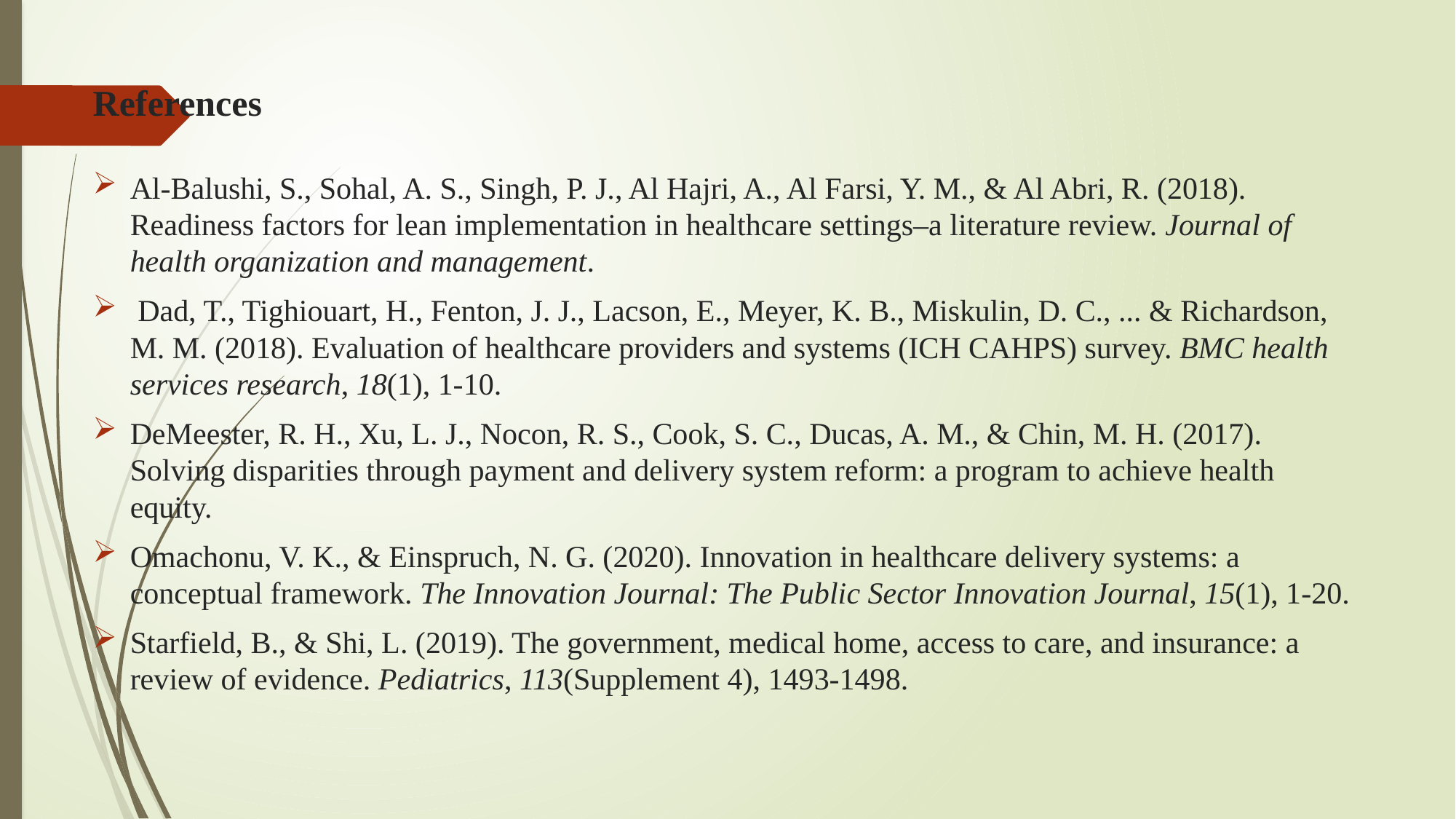

# References
Al-Balushi, S., Sohal, A. S., Singh, P. J., Al Hajri, A., Al Farsi, Y. M., & Al Abri, R. (2018). Readiness factors for lean implementation in healthcare settings–a literature review. Journal of health organization and management.
 Dad, T., Tighiouart, H., Fenton, J. J., Lacson, E., Meyer, K. B., Miskulin, D. C., ... & Richardson, M. M. (2018). Evaluation of healthcare providers and systems (ICH CAHPS) survey. BMC health services research, 18(1), 1-10.
DeMeester, R. H., Xu, L. J., Nocon, R. S., Cook, S. C., Ducas, A. M., & Chin, M. H. (2017). Solving disparities through payment and delivery system reform: a program to achieve health equity.
Omachonu, V. K., & Einspruch, N. G. (2020). Innovation in healthcare delivery systems: a conceptual framework. The Innovation Journal: The Public Sector Innovation Journal, 15(1), 1-20.
Starfield, B., & Shi, L. (2019). The government, medical home, access to care, and insurance: a review of evidence. Pediatrics, 113(Supplement 4), 1493-1498.